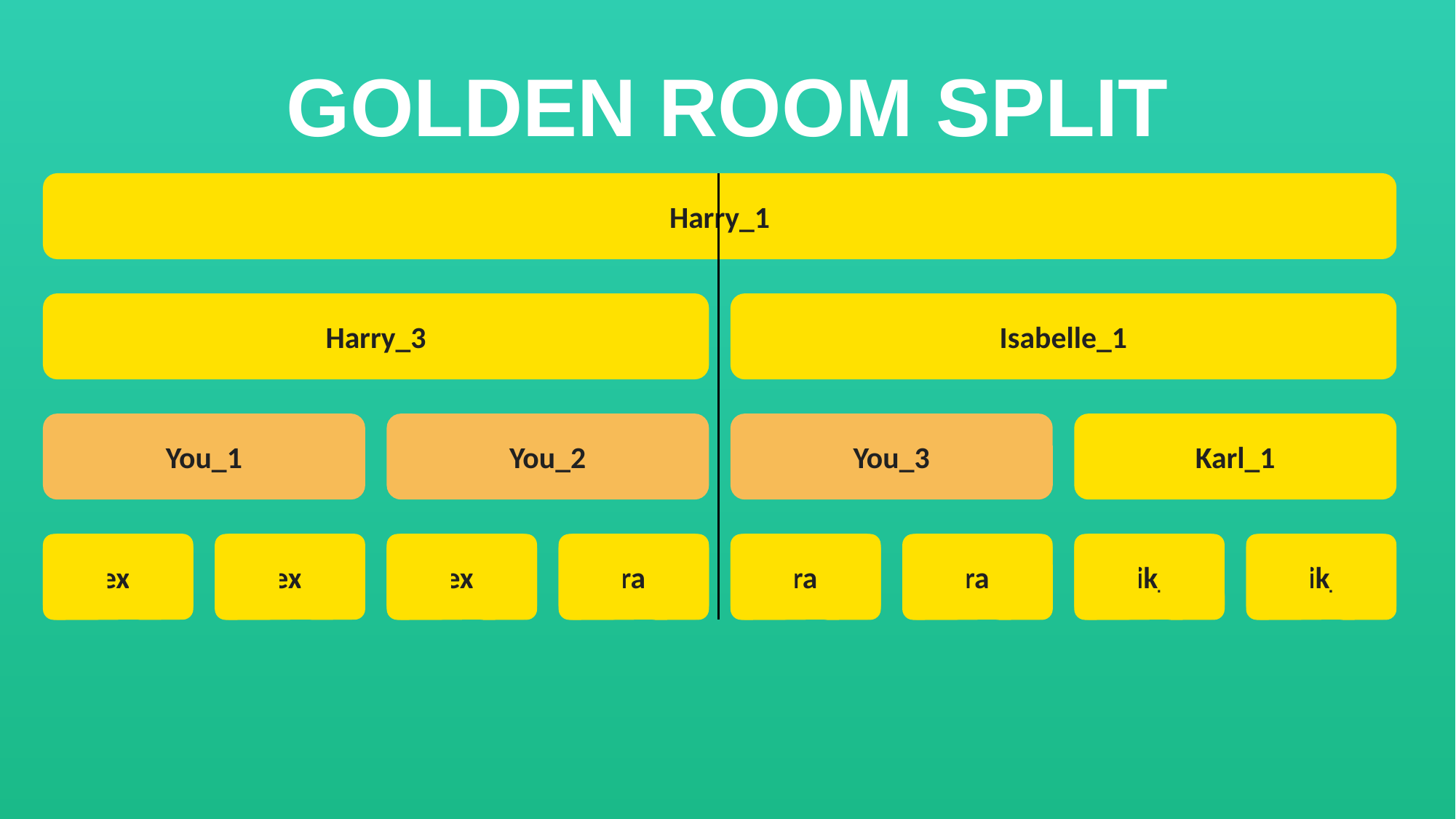

GOLDEN ROOM SPLIT

Harry_1
Harry_3
Isabelle_1
You_1
You_2
You_3
Karl_1

Alex_1

Alex_2
Alex_3
Sara_1
Sara_2
Sara_3
Erik_1
Erik_2